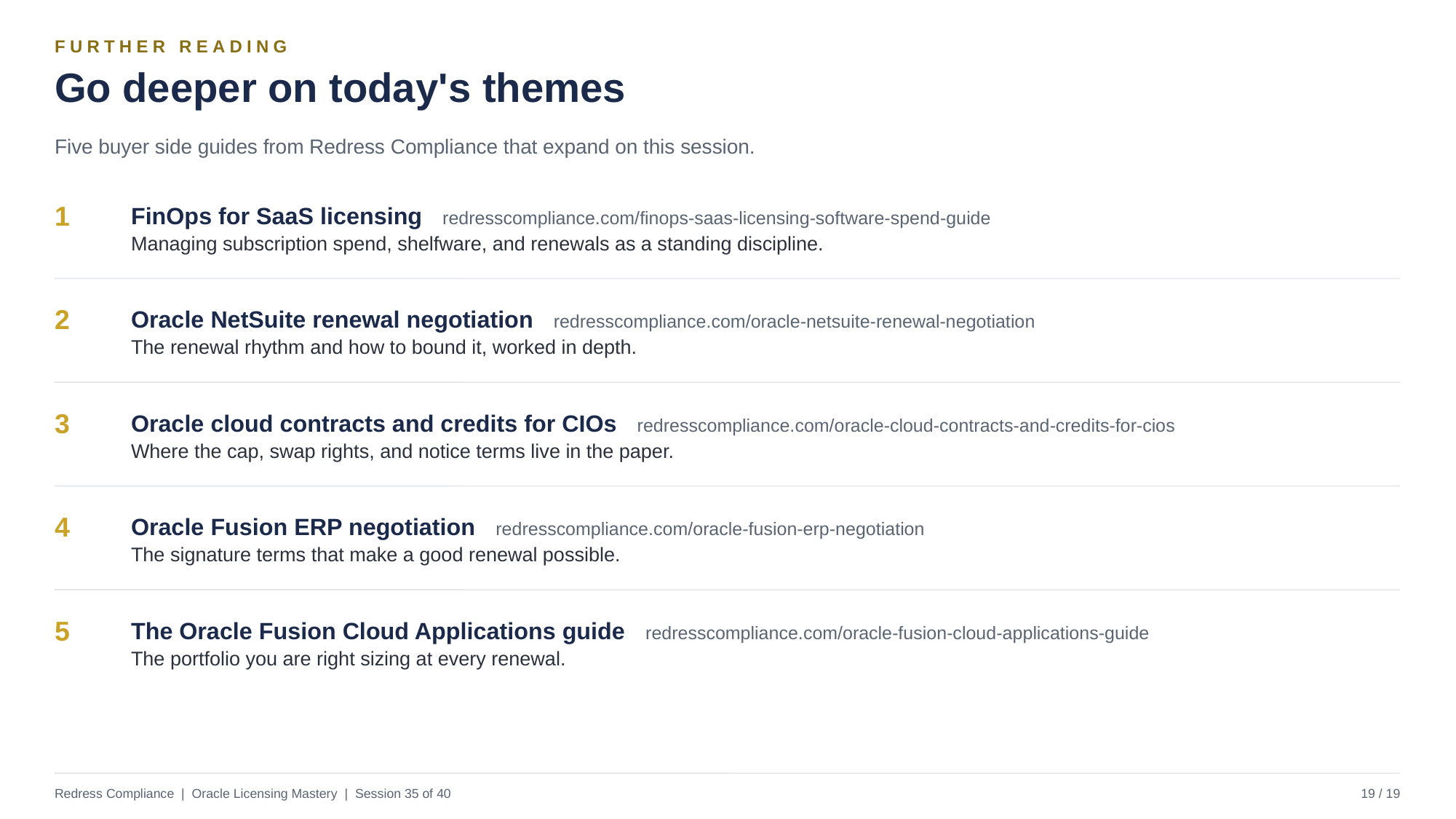

FURTHER READING
Go deeper on today's themes
Five buyer side guides from Redress Compliance that expand on this session.
FinOps for SaaS licensing    redresscompliance.com/finops-saas-licensing-software-spend-guide
Managing subscription spend, shelfware, and renewals as a standing discipline.
1

Oracle NetSuite renewal negotiation    redresscompliance.com/oracle-netsuite-renewal-negotiation
The renewal rhythm and how to bound it, worked in depth.
2

Oracle cloud contracts and credits for CIOs    redresscompliance.com/oracle-cloud-contracts-and-credits-for-cios
Where the cap, swap rights, and notice terms live in the paper.
3

Oracle Fusion ERP negotiation    redresscompliance.com/oracle-fusion-erp-negotiation
The signature terms that make a good renewal possible.
4

The Oracle Fusion Cloud Applications guide    redresscompliance.com/oracle-fusion-cloud-applications-guide
The portfolio you are right sizing at every renewal.
5

Redress Compliance  |  Oracle Licensing Mastery  |  Session 35 of 40
19 / 19